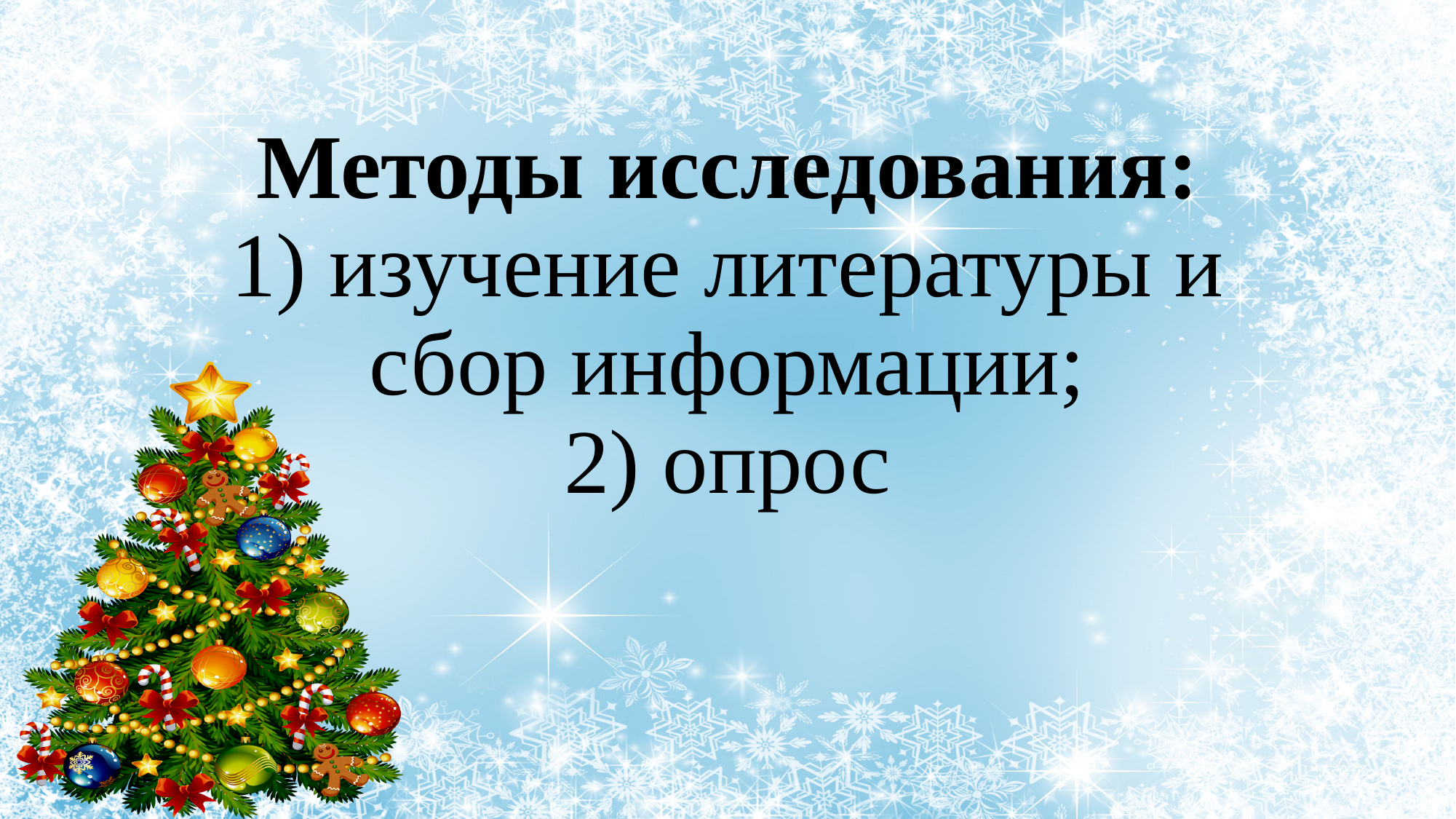

# Методы исследования: 1) изучение литературы и сбор информации; 2) опрос